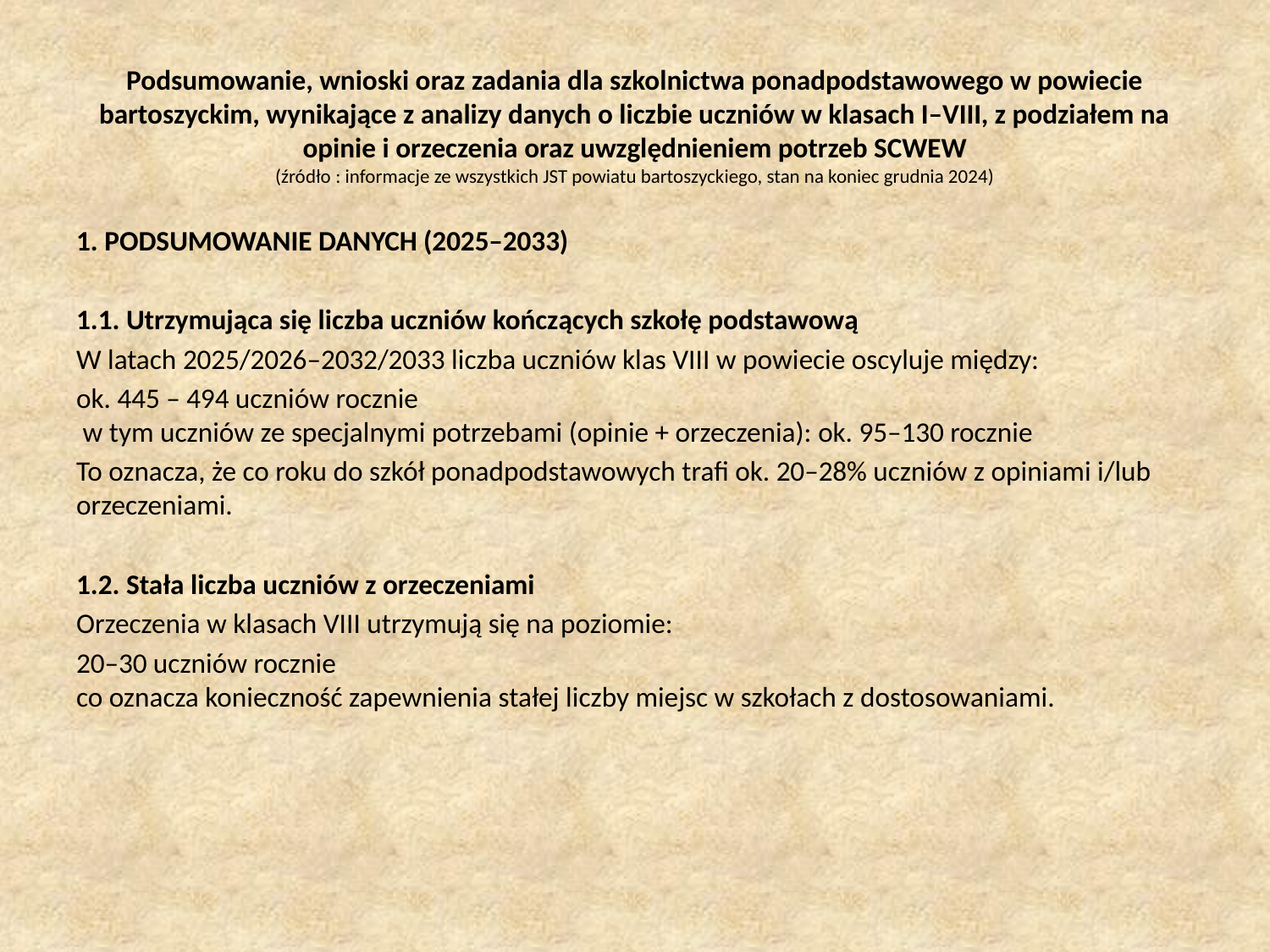

# Podsumowanie, wnioski oraz zadania dla szkolnictwa ponadpodstawowego w powiecie bartoszyckim, wynikające z analizy danych o liczbie uczniów w klasach I–VIII, z podziałem na opinie i orzeczenia oraz uwzględnieniem potrzeb SCWEW (źródło : informacje ze wszystkich JST powiatu bartoszyckiego, stan na koniec grudnia 2024)
1. PODSUMOWANIE DANYCH (2025–2033)

1.1. Utrzymująca się liczba uczniów kończących szkołę podstawową
W latach 2025/2026–2032/2033 liczba uczniów klas VIII w powiecie oscyluje między:
ok. 445 – 494 uczniów rocznie
 w tym uczniów ze specjalnymi potrzebami (opinie + orzeczenia): ok. 95–130 rocznie
To oznacza, że co roku do szkół ponadpodstawowych trafi ok. 20–28% uczniów z opiniami i/lub orzeczeniami.

1.2. Stała liczba uczniów z orzeczeniami
Orzeczenia w klasach VIII utrzymują się na poziomie:
20–30 uczniów rocznie
co oznacza konieczność zapewnienia stałej liczby miejsc w szkołach z dostosowaniami.